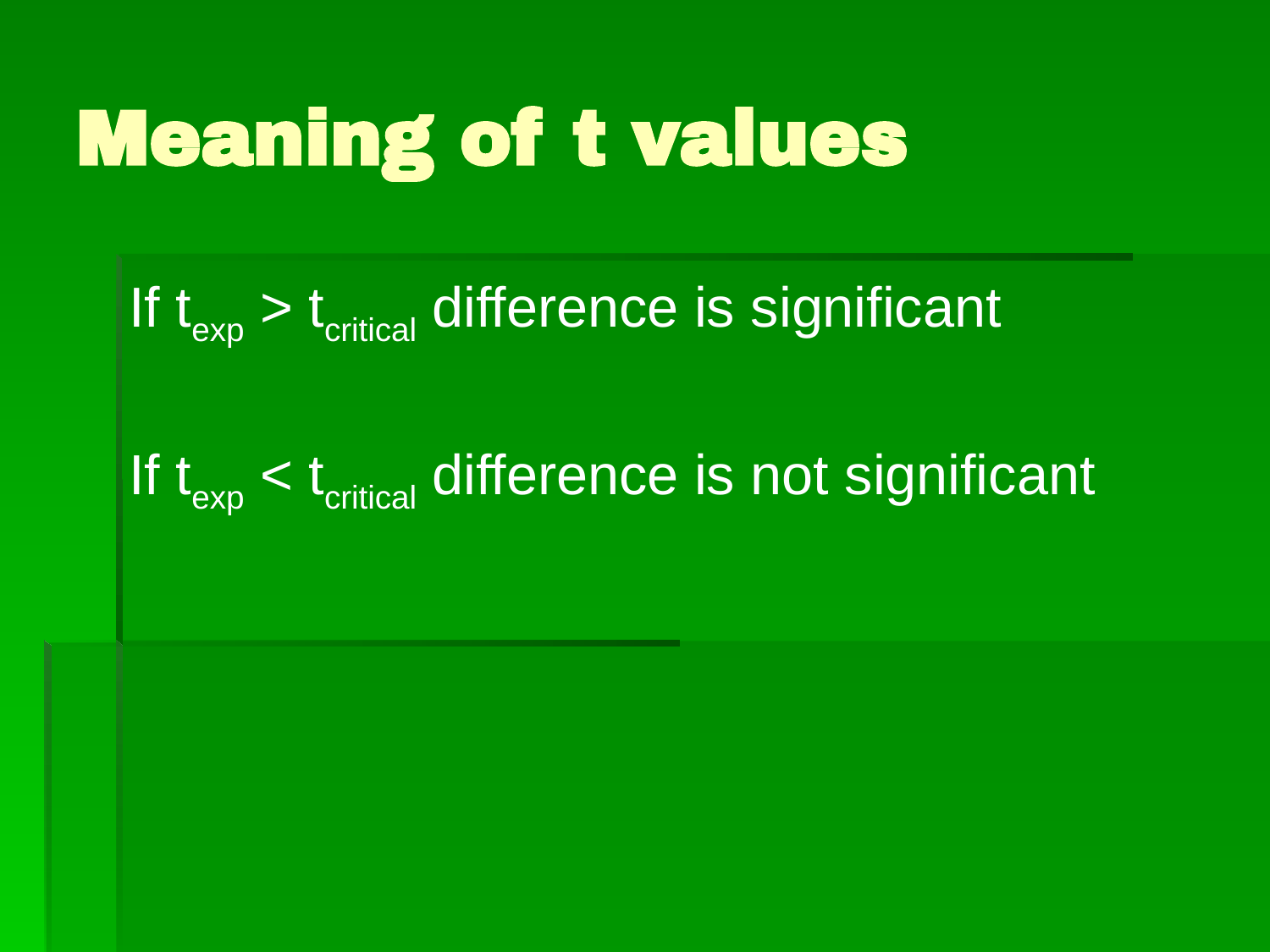

# Meaning of t values
If texp > tcritical difference is significant

If texp < tcritical difference is not significant